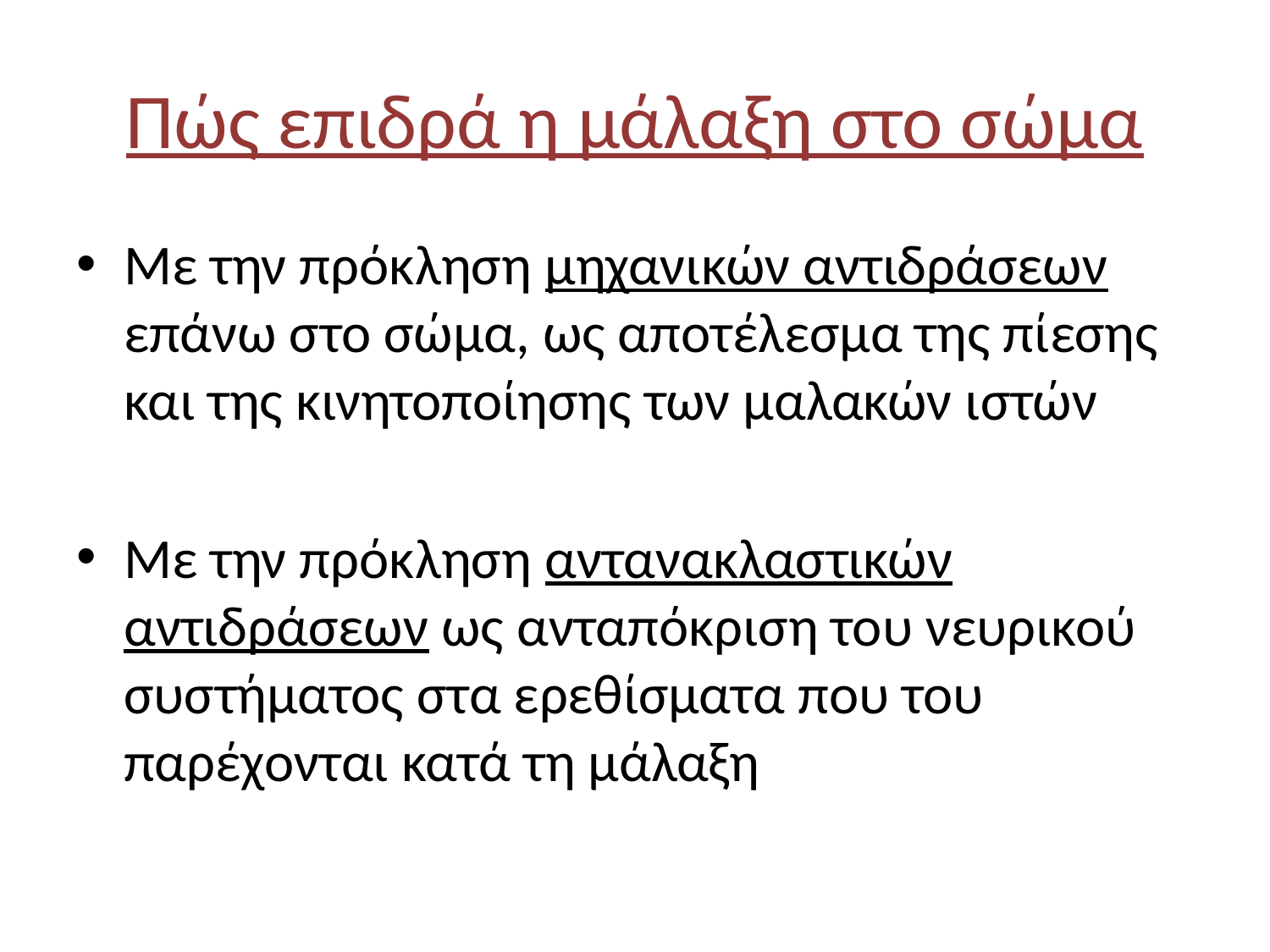

# Πώς επιδρά η μάλαξη στο σώμα
Με την πρόκληση μηχανικών αντιδράσεων επάνω στο σώμα, ως αποτέλεσμα της πίεσης και της κινητοποίησης των μαλακών ιστών

Με την πρόκληση αντανακλαστικών αντιδράσεων ως ανταπόκριση του νευρικού συστήματος στα ερεθίσματα που του παρέχονται κατά τη μάλαξη